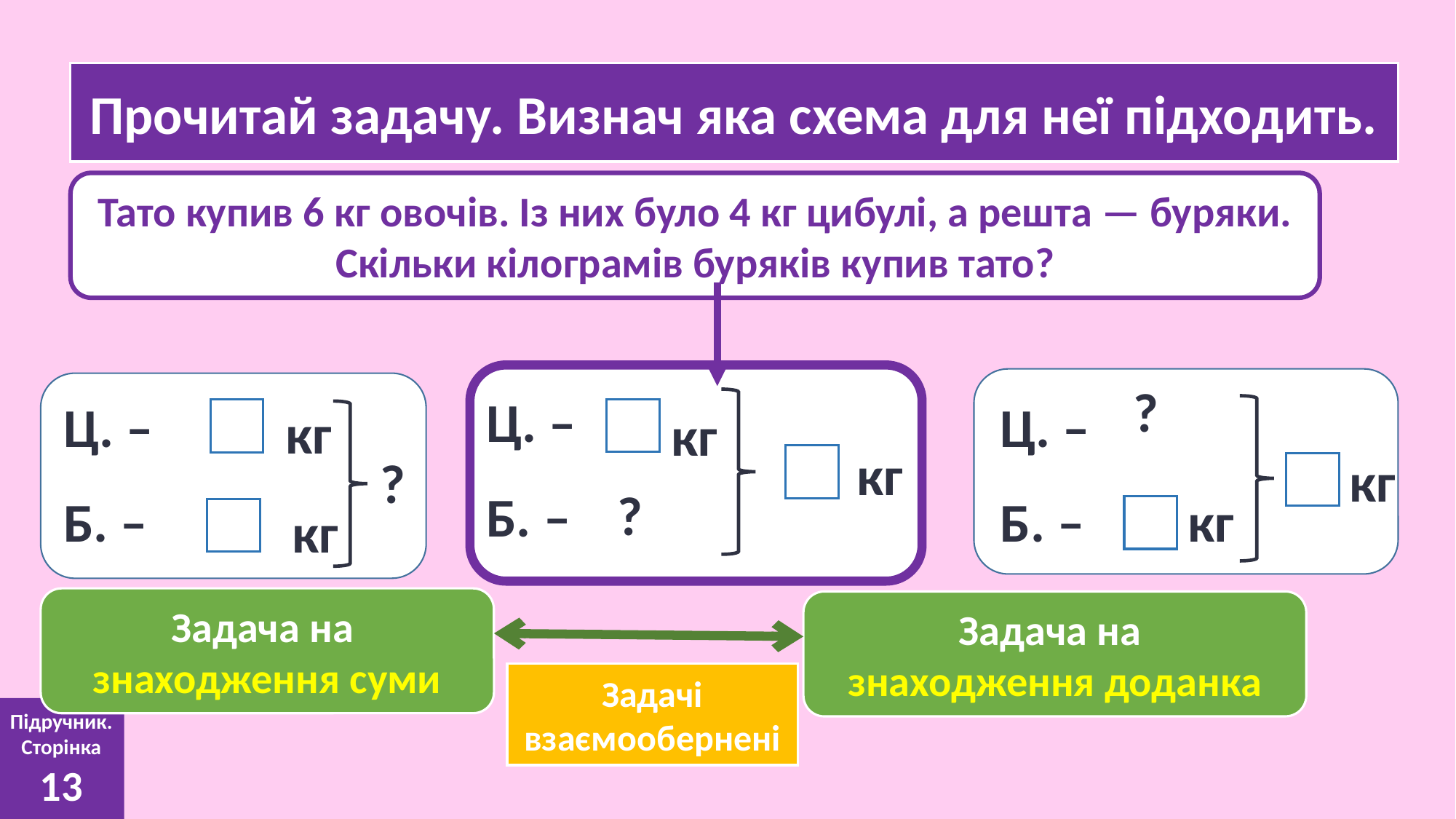

Прочитай задачу. Визнач яка схема для неї підходить.
Тато купив 6 кг овочів. Із них було 4 кг цибулі, а решта — буряки. Скільки кілограмів буряків купив тато?

?

Ц. –
Ц. –
Ц. –

кг

кг

кг
кг
?

?
Б. –
Б. –
Б. –
кг
кг

Задача на
знаходження суми
Задача на
знаходження доданка
Задачі взаємообернені
Підручник.
Сторінка
13